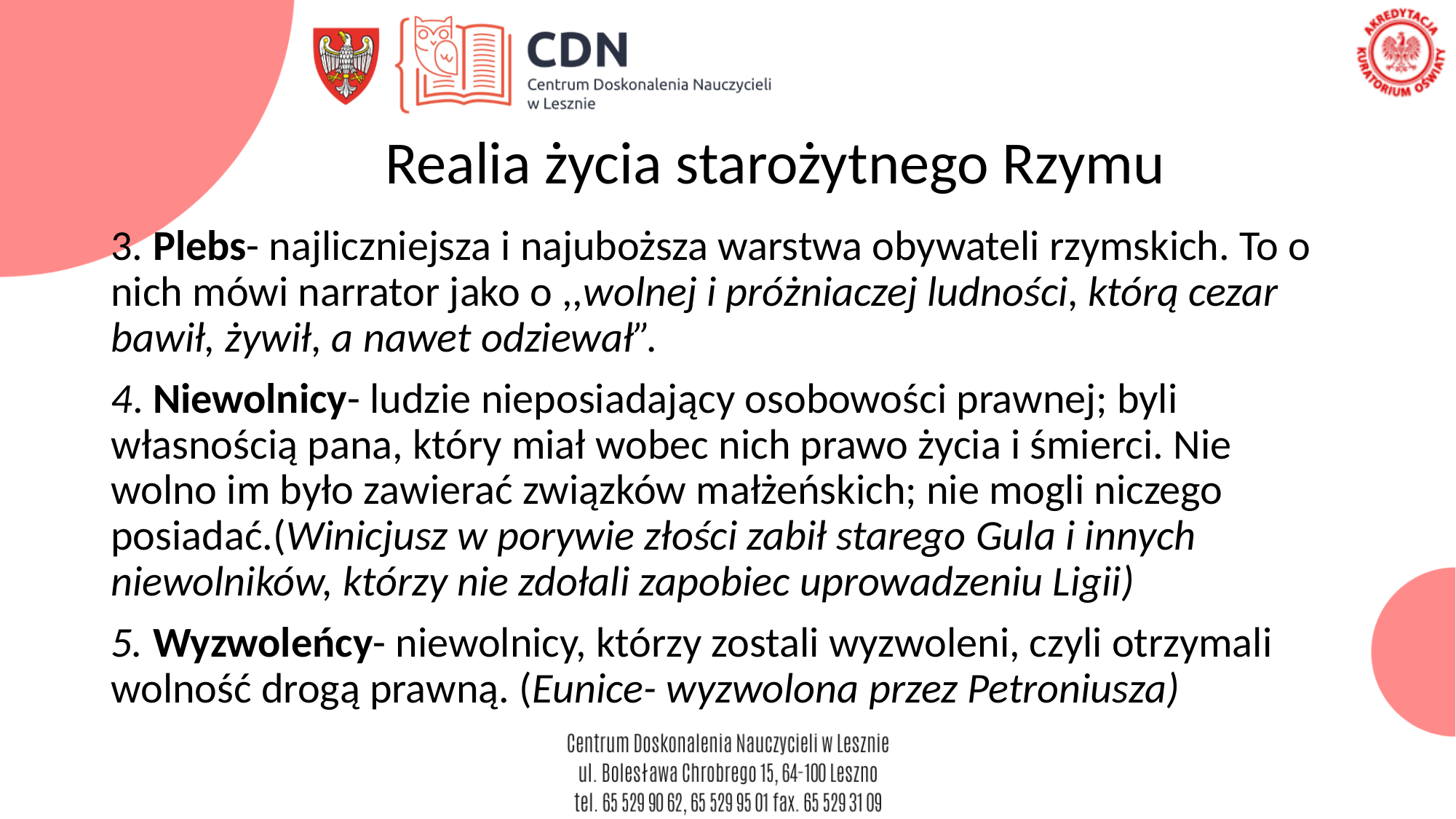

# Realia życia starożytnego Rzymu
3. Plebs- najliczniejsza i najuboższa warstwa obywateli rzymskich. To o nich mówi narrator jako o ,,wolnej i próżniaczej ludności, którą cezar bawił, żywił, a nawet odziewał”.
4. Niewolnicy- ludzie nieposiadający osobowości prawnej; byli własnością pana, który miał wobec nich prawo życia i śmierci. Nie wolno im było zawierać związków małżeńskich; nie mogli niczego posiadać.(Winicjusz w porywie złości zabił starego Gula i innych niewolników, którzy nie zdołali zapobiec uprowadzeniu Ligii)
5. Wyzwoleńcy- niewolnicy, którzy zostali wyzwoleni, czyli otrzymali wolność drogą prawną. (Eunice- wyzwolona przez Petroniusza)